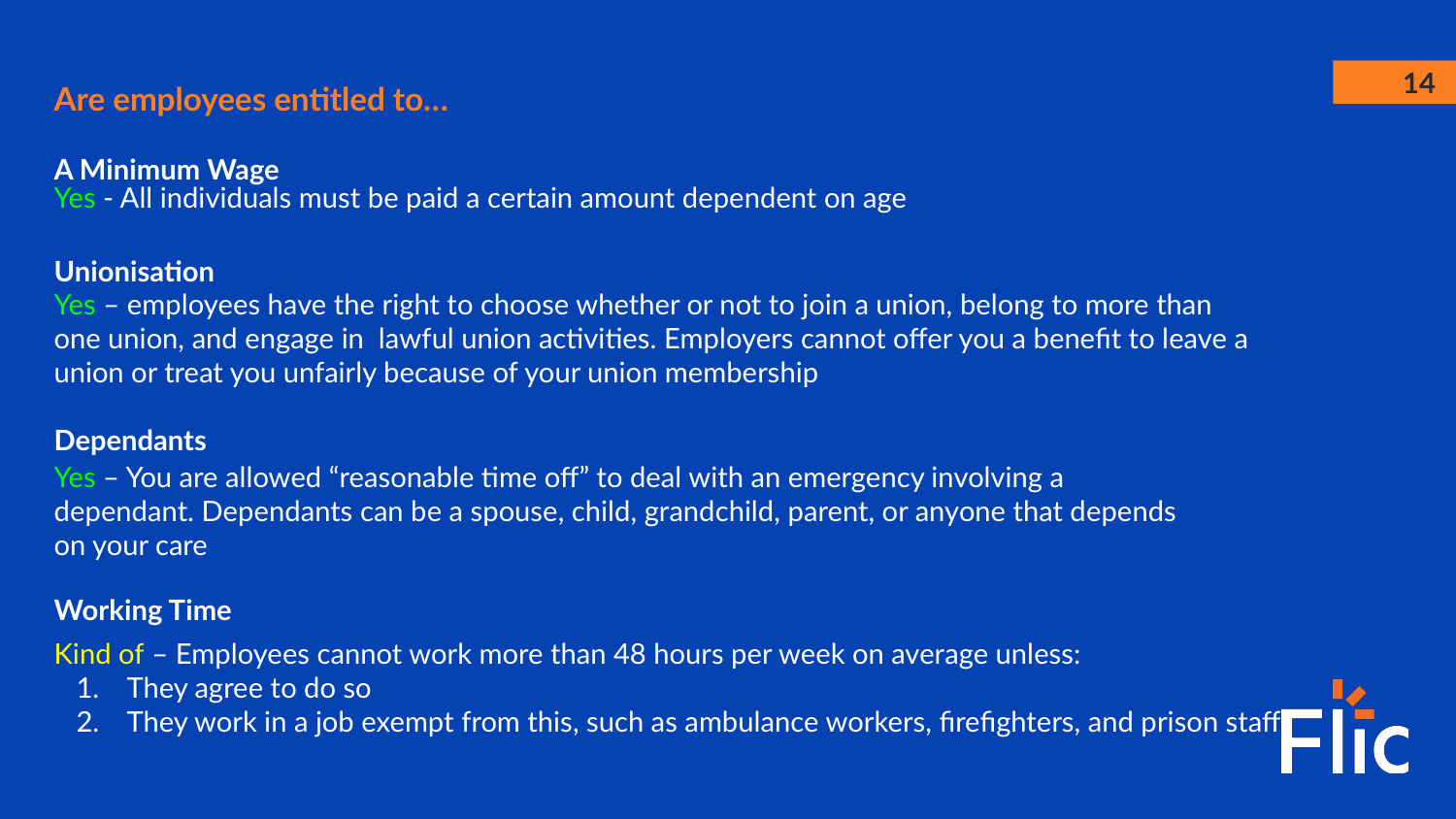

Are employees entitled to…

A Minimum Wage

Unionisation

Dependants

Working Time

14
Yes - All individuals must be paid a certain amount dependent on age
Yes – employees have the right to choose whether or not to join a union, belong to more than one union, and engage in  lawful union activities. Employers cannot offer you a benefit to leave a union or treat you unfairly because of your union membership
Yes – You are allowed “reasonable time off” to deal with an emergency involving a dependant. Dependants can be a spouse, child, grandchild, parent, or anyone that depends on your care
Kind of – Employees cannot work more than 48 hours per week on average unless:
They agree to do so
They work in a job exempt from this, such as ambulance workers, firefighters, and prison staff